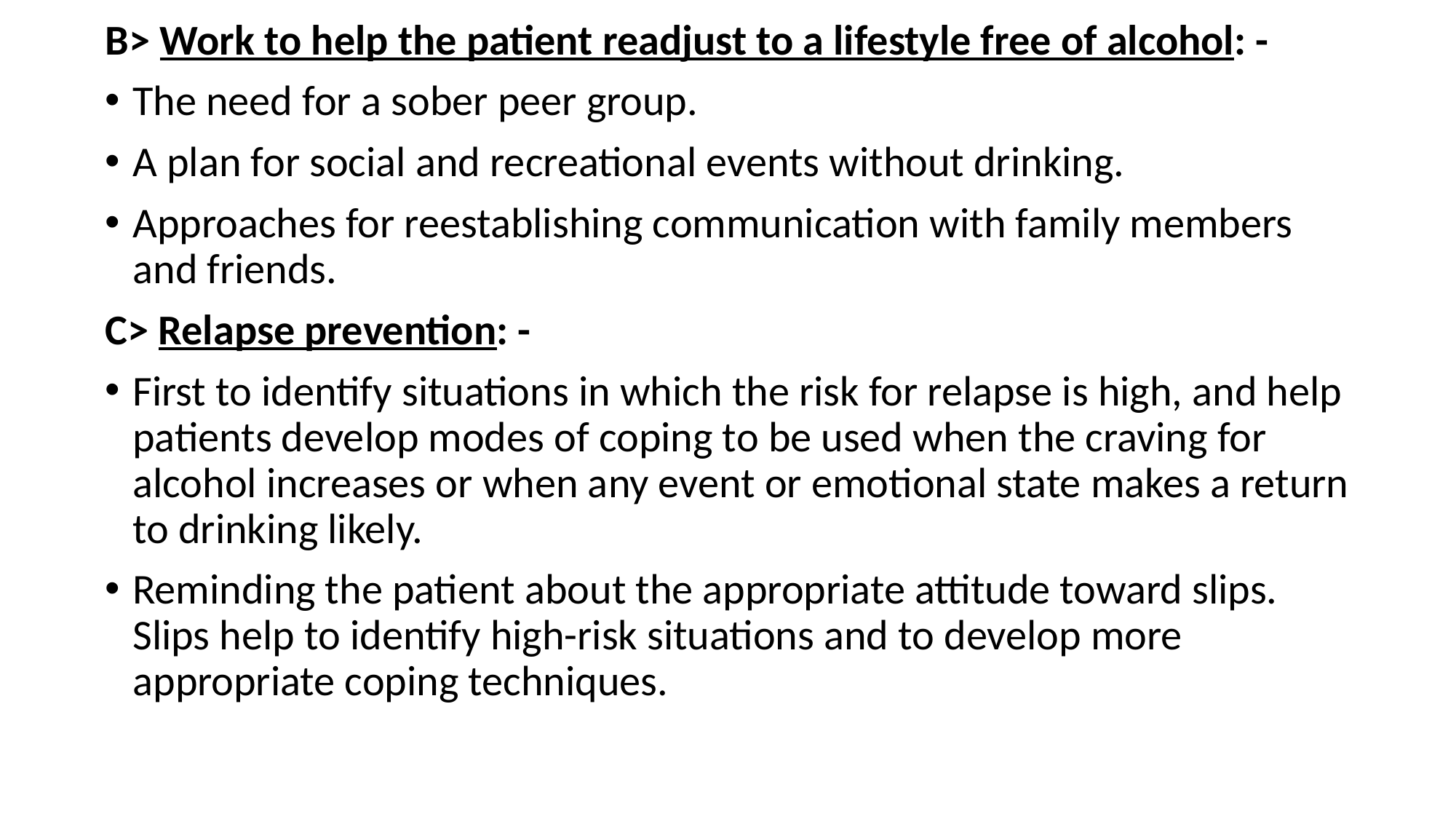

B> Work to help the patient readjust to a lifestyle free of alcohol: -
The need for a sober peer group.
A plan for social and recreational events without drinking.
Approaches for reestablishing communication with family members and friends.
C> Relapse prevention: -
First to identify situations in which the risk for relapse is high, and help patients develop modes of coping to be used when the craving for alcohol increases or when any event or emotional state makes a return to drinking likely.
Reminding the patient about the appropriate attitude toward slips. Slips help to identify high-risk situations and to develop more appropriate coping techniques.